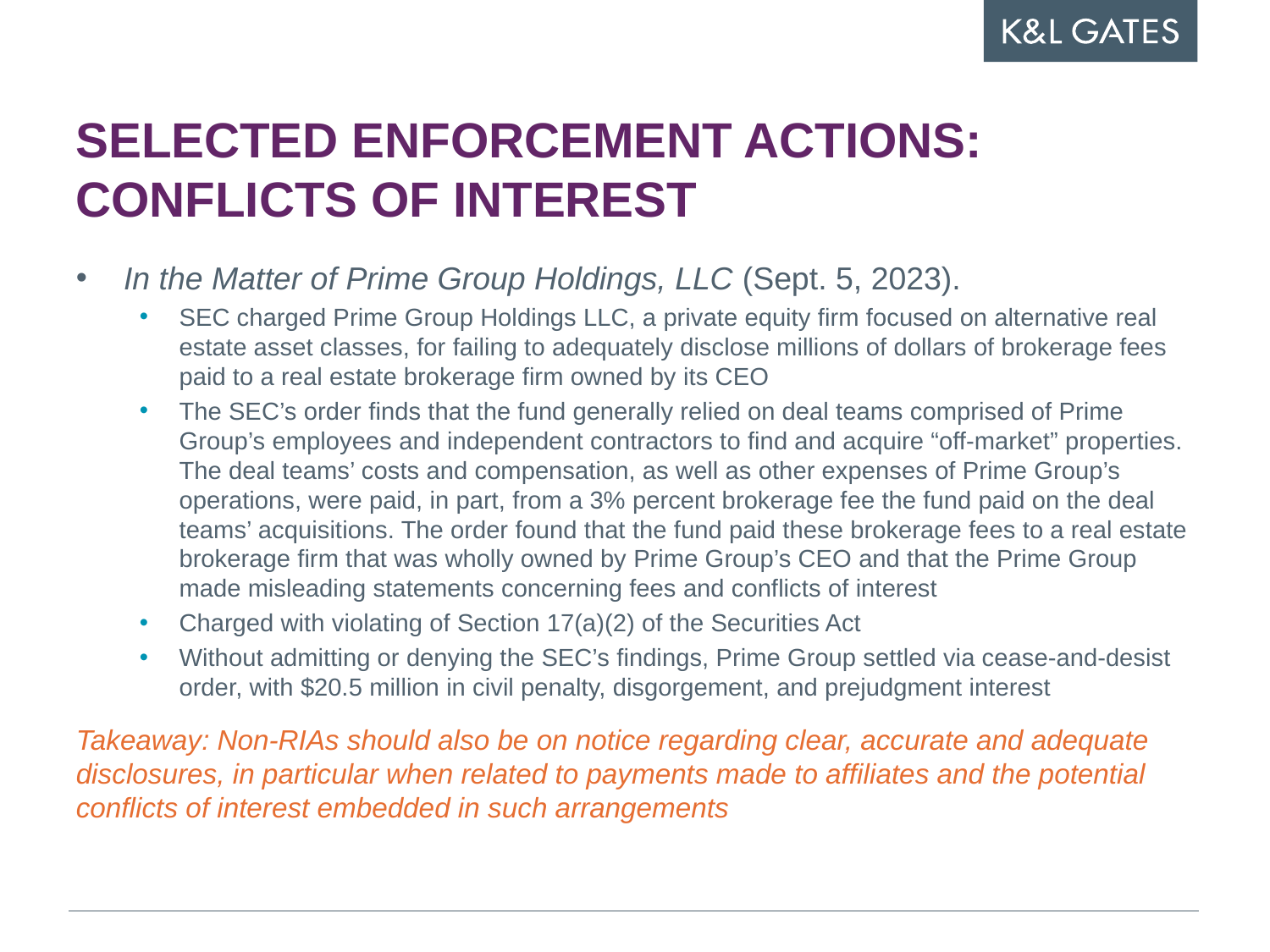

# Selected enforcement actions: CONFLICTS OF INTEREST
In the Matter of Prime Group Holdings, LLC (Sept. 5, 2023).
SEC charged Prime Group Holdings LLC, a private equity firm focused on alternative real estate asset classes, for failing to adequately disclose millions of dollars of brokerage fees paid to a real estate brokerage firm owned by its CEO
The SEC’s order finds that the fund generally relied on deal teams comprised of Prime Group’s employees and independent contractors to find and acquire “off-market” properties. The deal teams’ costs and compensation, as well as other expenses of Prime Group’s operations, were paid, in part, from a 3% percent brokerage fee the fund paid on the deal teams’ acquisitions. The order found that the fund paid these brokerage fees to a real estate brokerage firm that was wholly owned by Prime Group’s CEO and that the Prime Group made misleading statements concerning fees and conflicts of interest
Charged with violating of Section 17(a)(2) of the Securities Act
Without admitting or denying the SEC’s findings, Prime Group settled via cease-and-desist order, with $20.5 million in civil penalty, disgorgement, and prejudgment interest
Takeaway: Non-RIAs should also be on notice regarding clear, accurate and adequate disclosures, in particular when related to payments made to affiliates and the potential conflicts of interest embedded in such arrangements